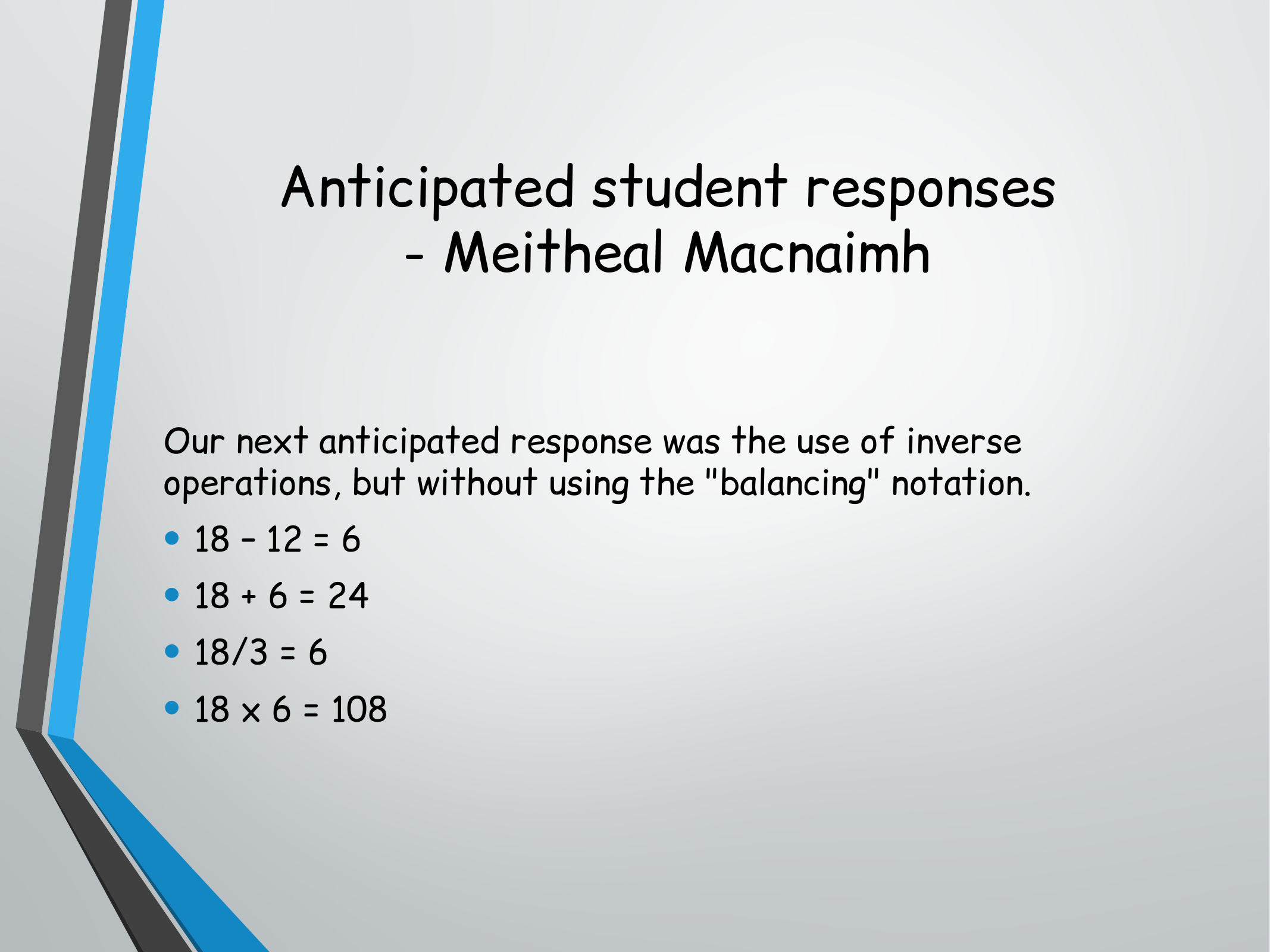

# Anticipated student responses
- Meitheal Macnaimh

Our next anticipated response was the use of inverse operations, but without using the "balancing" notation.
18 – 12 = 6
18 + 6 = 24
18/3 = 6
18 x 6 = 108